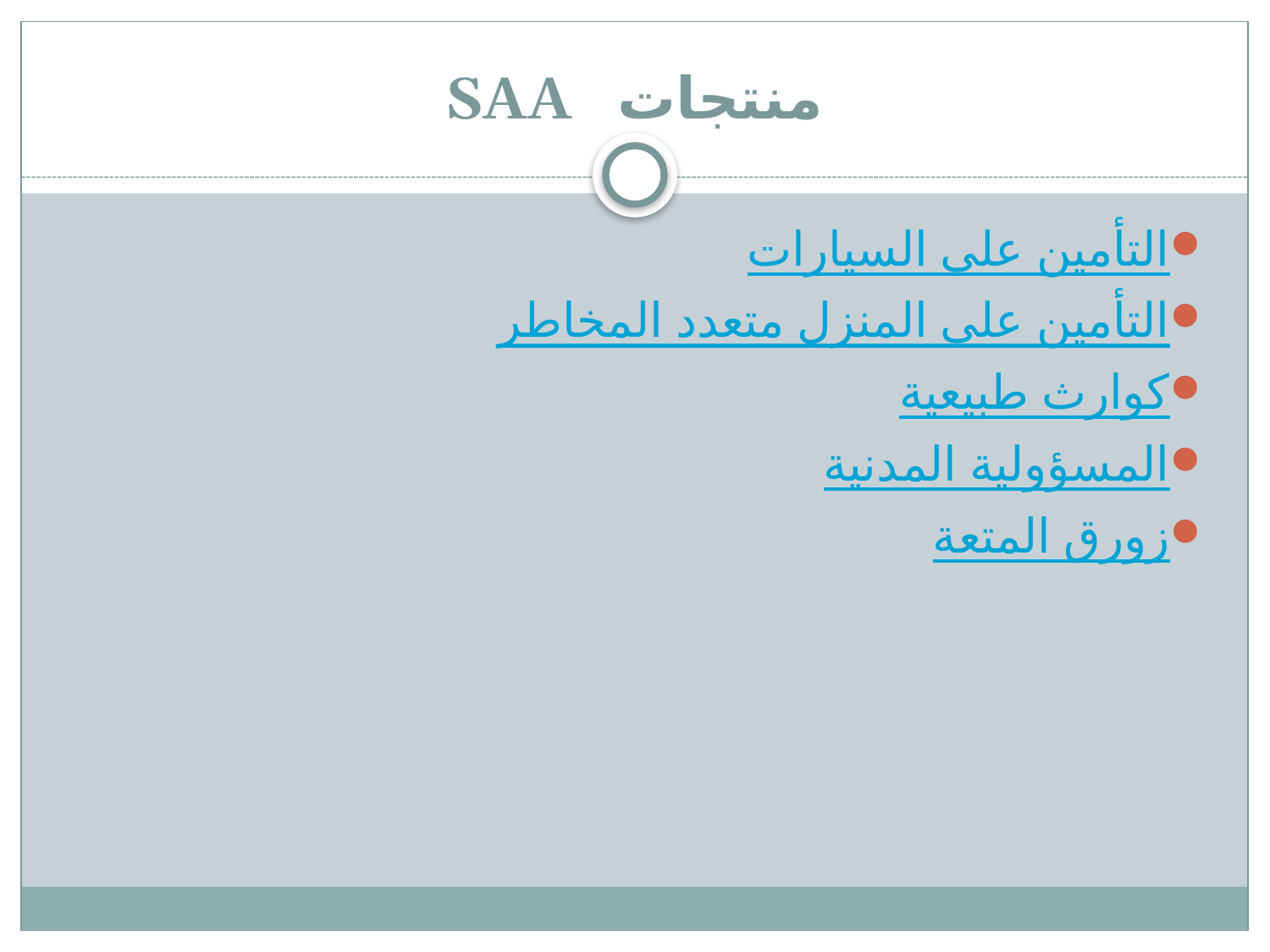

# منتجات   SAA
التأمين على السيارات
التأمين على المنزل متعدد المخاطر
كوارث طبيعية
المسؤولية المدنية
زورق المتعة